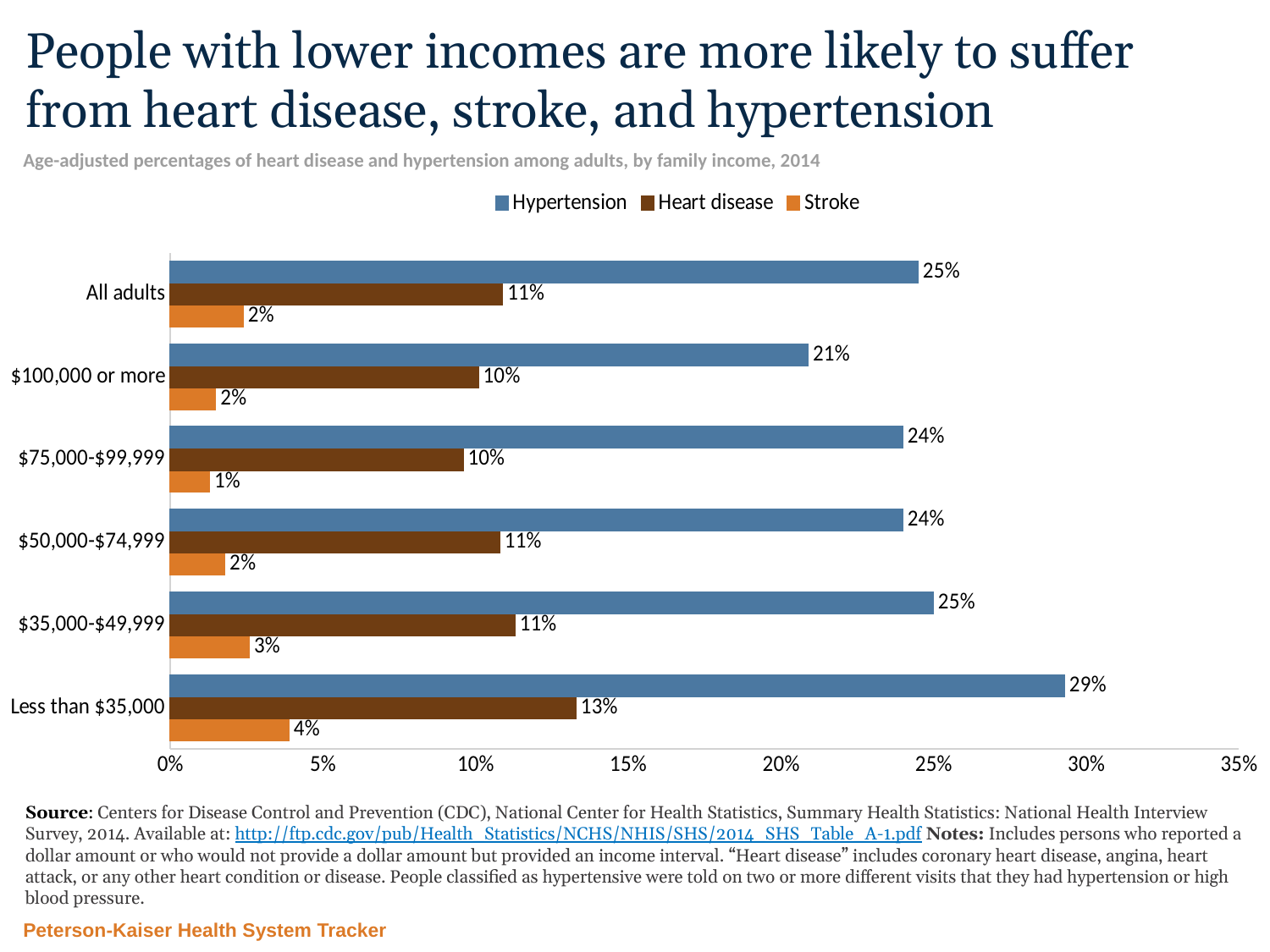

# People with lower incomes are more likely to suffer from heart disease, stroke, and hypertension
Age-adjusted percentages of heart disease and hypertension among adults, by family income, 2014

### Chart

| Category | Stroke | Heart disease | Hypertension |
|---|---|---|---|
| Less than $35,000 | 0.039 | 0.133 | 0.293 |
| $35,000-$49,999 | 0.026 | 0.113 | 0.25 |
| $50,000-$74,999 | 0.018 | 0.108 | 0.24 |
| $75,000-$99,999 | 0.013 | 0.096 | 0.24 |
| $100,000 or more | 0.015 | 0.101 | 0.209 |
| All adults | 0.024 | 0.109 | 0.245 |
Source: Centers for Disease Control and Prevention (CDC), National Center for Health Statistics, Summary Health Statistics: National Health Interview Survey, 2014. Available at: http://ftp.cdc.gov/pub/Health_Statistics/NCHS/NHIS/SHS/2014_SHS_Table_A-1.pdf Notes: Includes persons who reported a dollar amount or who would not provide a dollar amount but provided an income interval. “Heart disease” includes coronary heart disease, angina, heart attack, or any other heart condition or disease. People classified as hypertensive were told on two or more different visits that they had hypertension or high blood pressure.